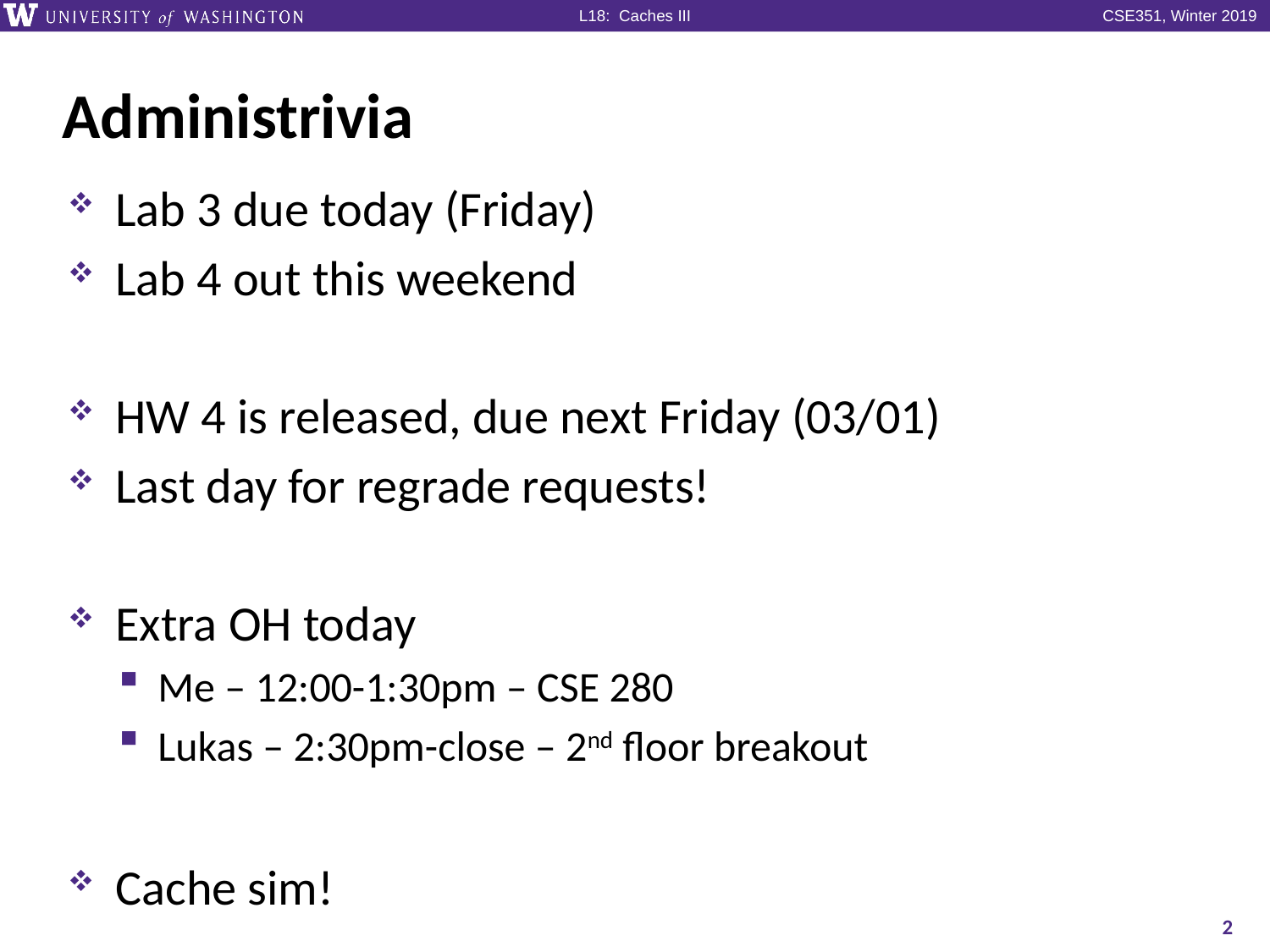

# Administrivia
Lab 3 due today (Friday)
Lab 4 out this weekend

HW 4 is released, due next Friday (03/01)
Last day for regrade requests!

Extra OH today
Me – 12:00-1:30pm – CSE 280
Lukas – 2:30pm-close – 2nd floor breakout

Cache sim!

2